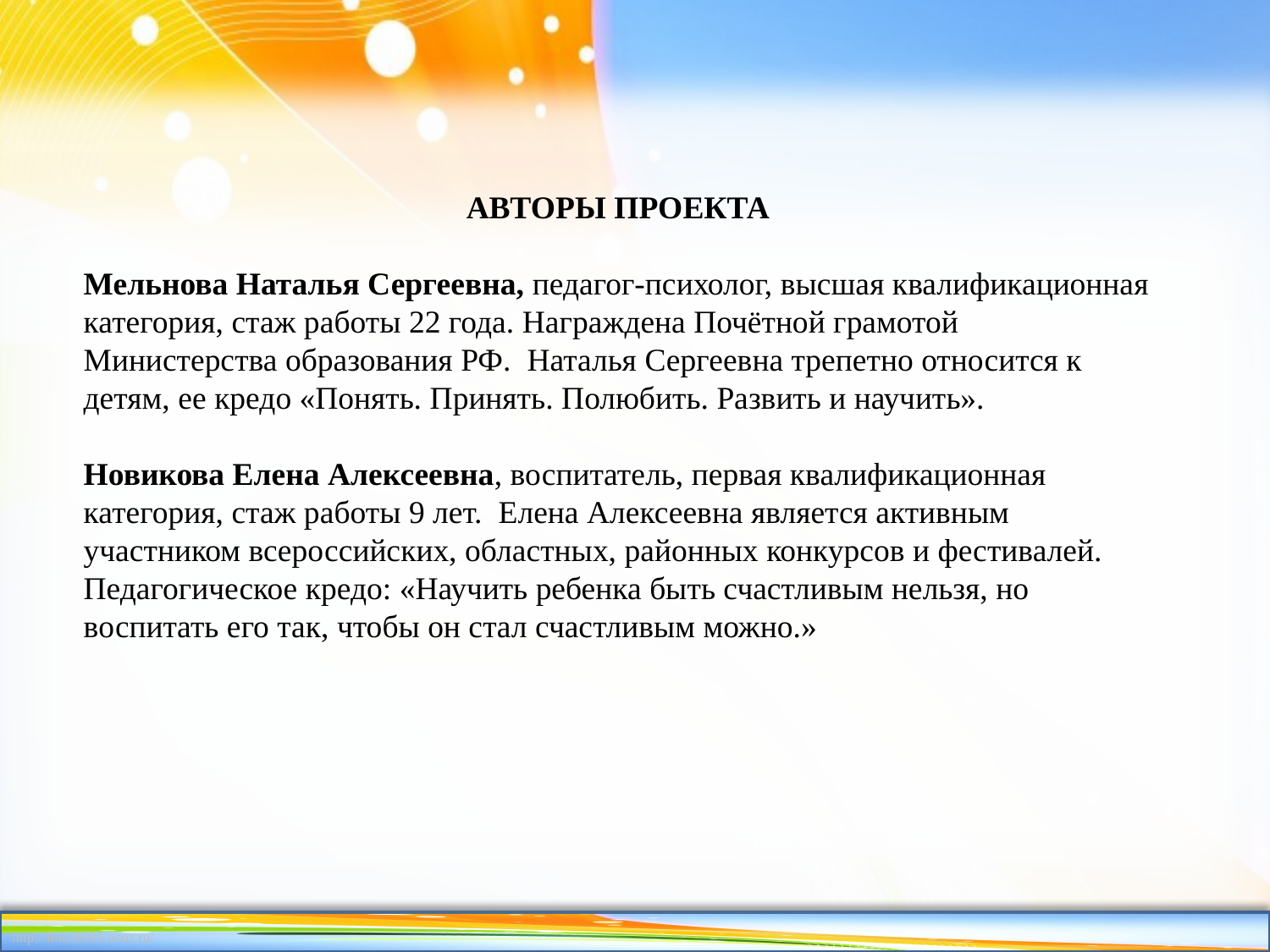

АВТОРЫ ПРОЕКТА

Мельнова Наталья Сергеевна, педагог-психолог, высшая квалификационная категория, стаж работы 22 года. Награждена Почётной грамотой Министерства образования РФ.  Наталья Сергеевна трепетно относится к детям, ее кредо «Понять. Принять. Полюбить. Развить и научить».

Новикова Елена Алексеевна, воспитатель, первая квалификационная категория, стаж работы 9 лет.  Елена Алексеевна является активным участником всероссийских, областных, районных конкурсов и фестивалей. Педагогическое кредо: «Научить ребенка быть счастливым нельзя, но воспитать его так, чтобы он стал счастливым можно.»